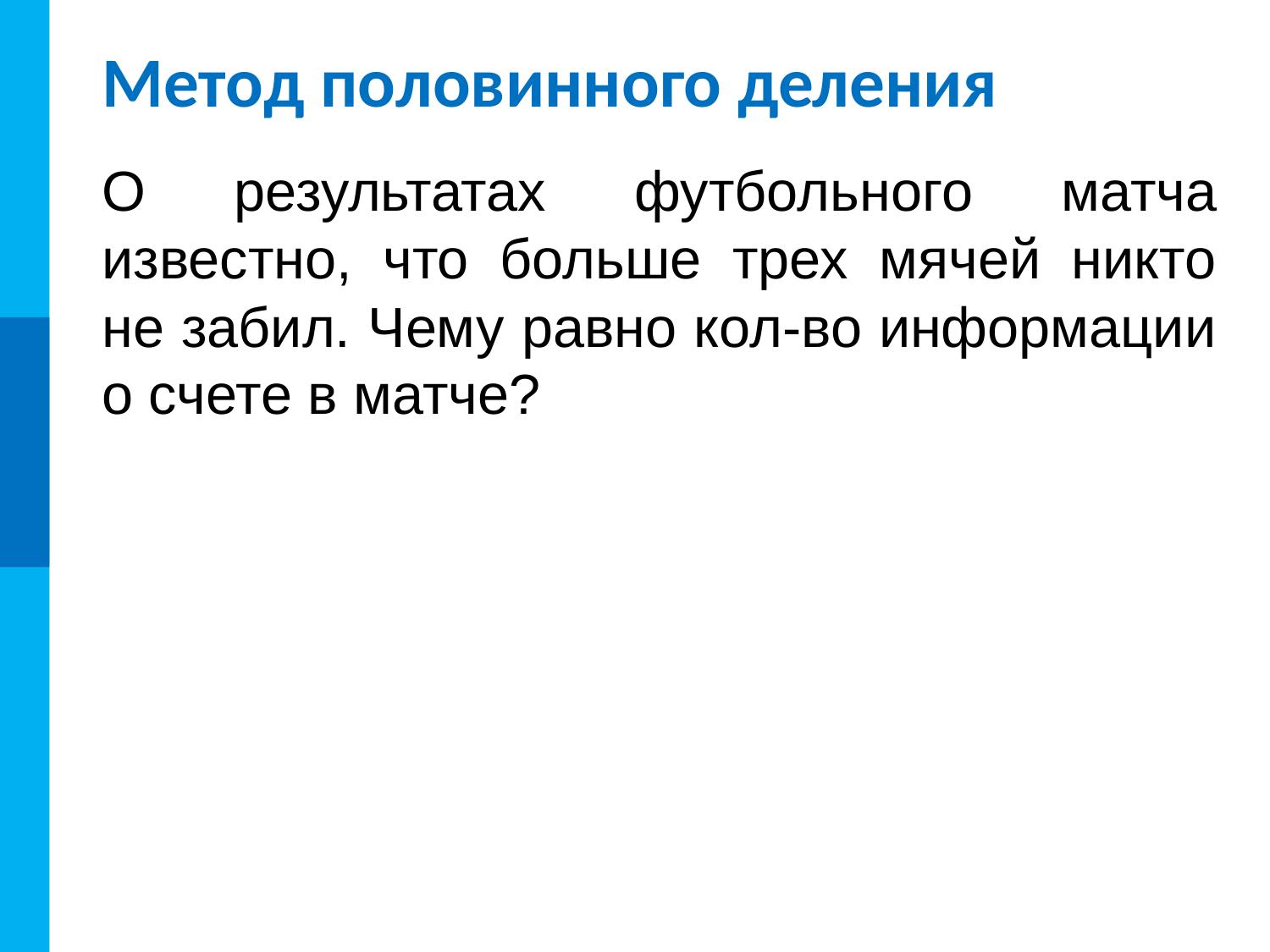

# Метод половинного деления
О результатах футбольного матча известно, что больше трех мячей никто не забил. Чему равно кол-во информации о счете в матче?